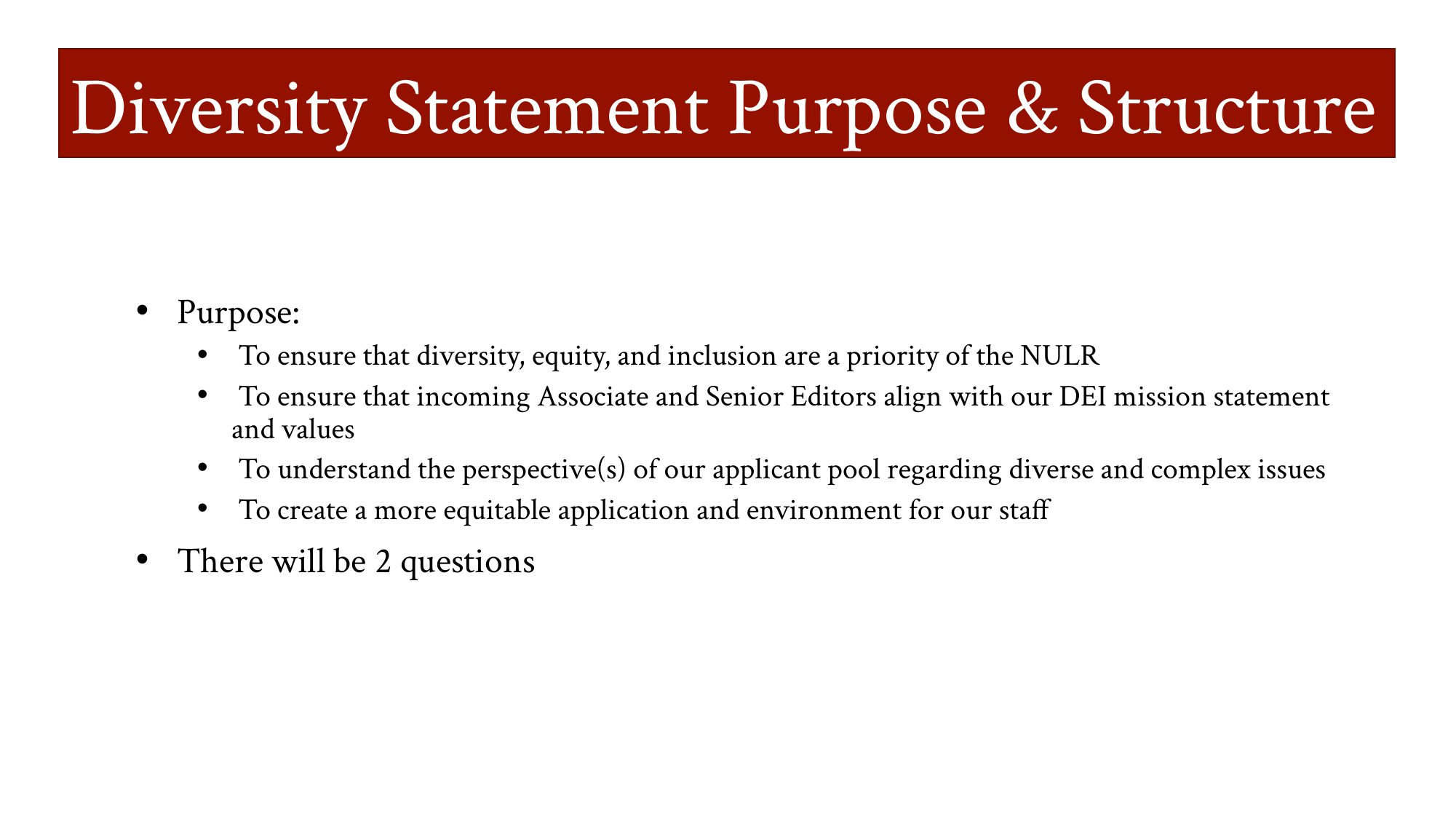

# Diversity Statement Purpose & Structure

Purpose:
 To ensure that diversity, equity, and inclusion are a priority of the NULR
 To ensure that incoming Associate and Senior Editors align with our DEI mission statement and values
 To understand the perspective(s) of our applicant pool regarding diverse and complex issues
 To create a more equitable application and environment for our staff
There will be 2 questions